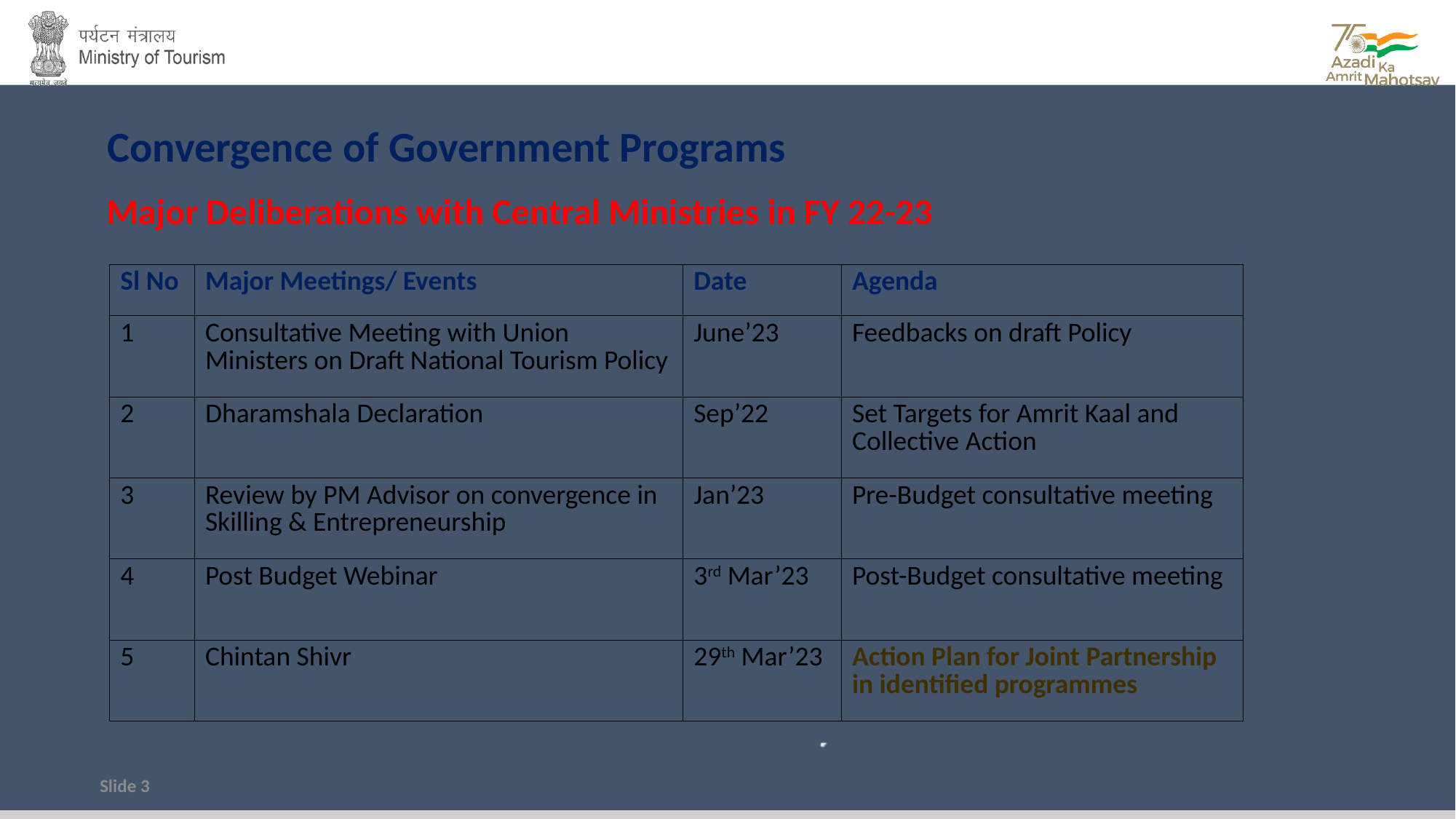

Convergence of Government Programs
Major Deliberations with Central Ministries in FY 22-23
| Sl No | Major Meetings/ Events | Date | Agenda |
| --- | --- | --- | --- |
| 1 | Consultative Meeting with Union Ministers on Draft National Tourism Policy | June’23 | Feedbacks on draft Policy |
| 2 | Dharamshala Declaration | Sep’22 | Set Targets for Amrit Kaal and Collective Action |
| 3 | Review by PM Advisor on convergence in Skilling & Entrepreneurship | Jan’23 | Pre-Budget consultative meeting |
| 4 | Post Budget Webinar | 3rd Mar’23 | Post-Budget consultative meeting |
| 5 | Chintan Shivr | 29th Mar’23 | Action Plan for Joint Partnership in identified programmes |